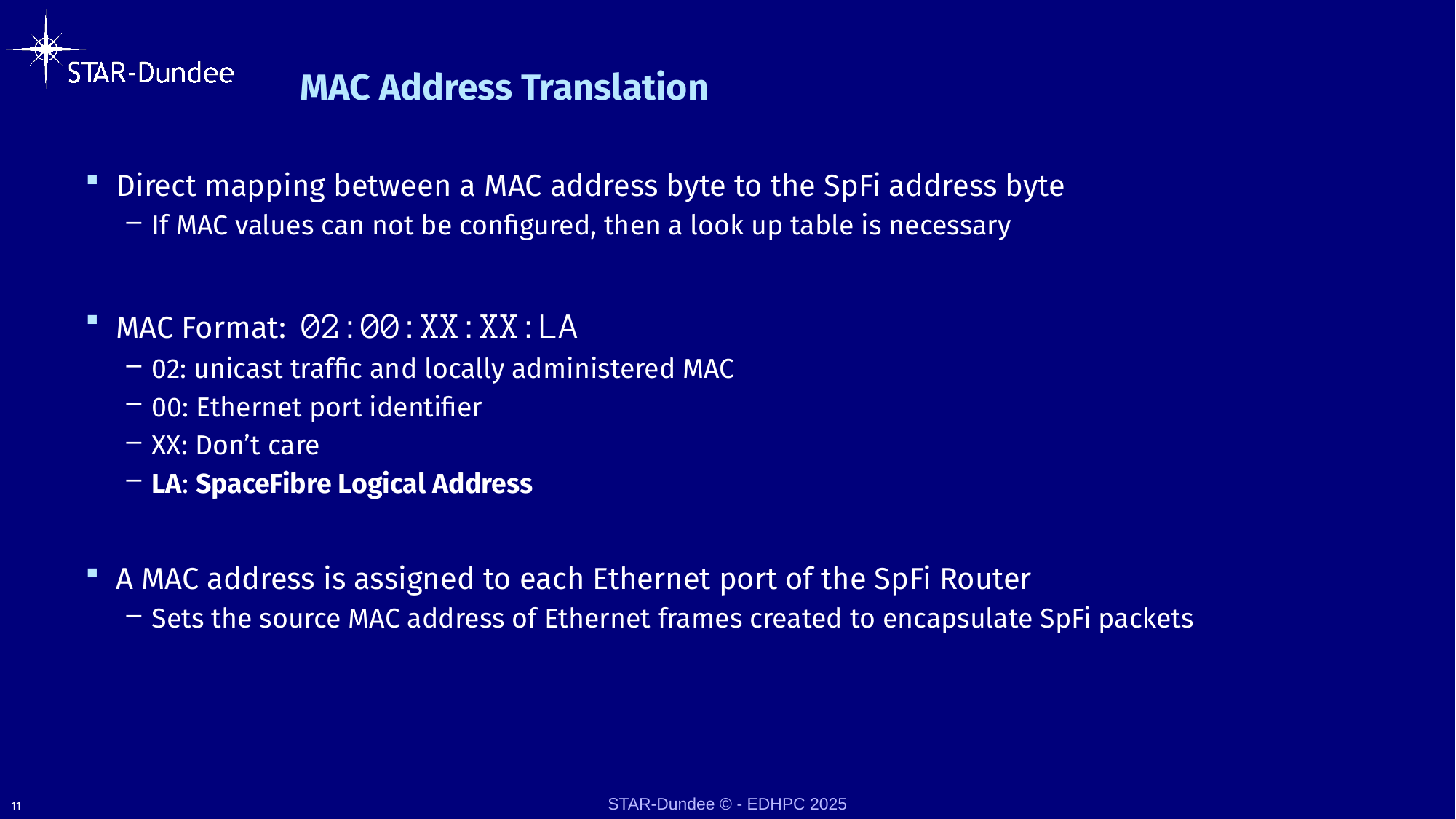

Next-generation missions with complex payloads demand much higher data rates.

MAC Address Translation
Direct mapping between a MAC address byte to the SpFi address byte
If MAC values can not be configured, then a look up table is necessary

MAC Format:  02:00:XX:XX:LA
02: unicast traffic and locally administered MAC
00: Ethernet port identifier
XX: Don’t care
LA: SpaceFibre Logical Address

A MAC address is assigned to each Ethernet port of the SpFi Router
Sets the source MAC address of Ethernet frames created to encapsulate SpFi packets

11
STAR-Dundee © - EDHPC 2025